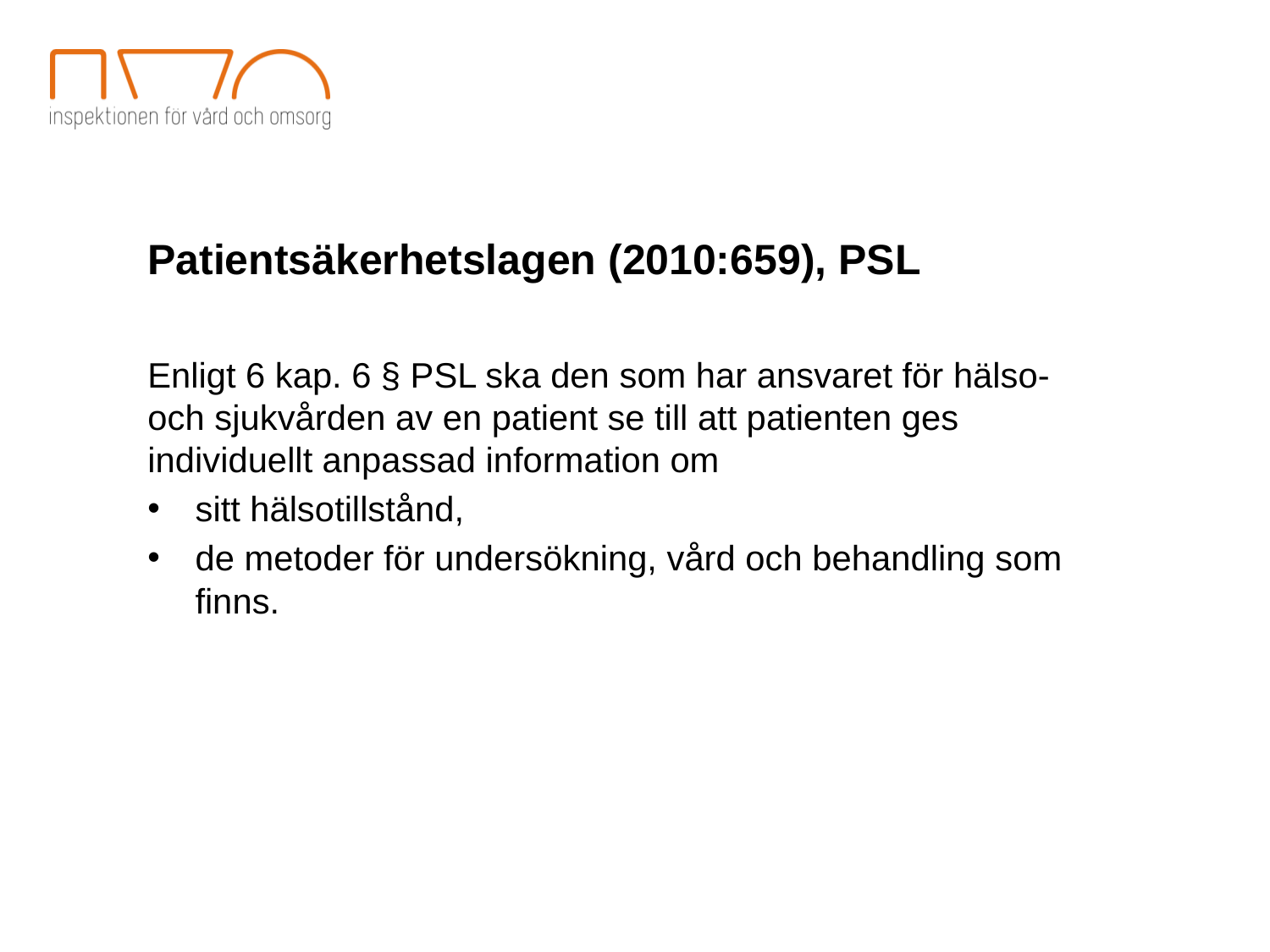

Patientsäkerhetslagen (2010:659), PSL

Enligt 6 kap. 6 § PSL ska den som har ansvaret för hälso- och sjukvården av en patient se till att patienten ges individuellt anpassad information om
sitt hälsotillstånd,
de metoder för undersökning, vård och behandling som finns.